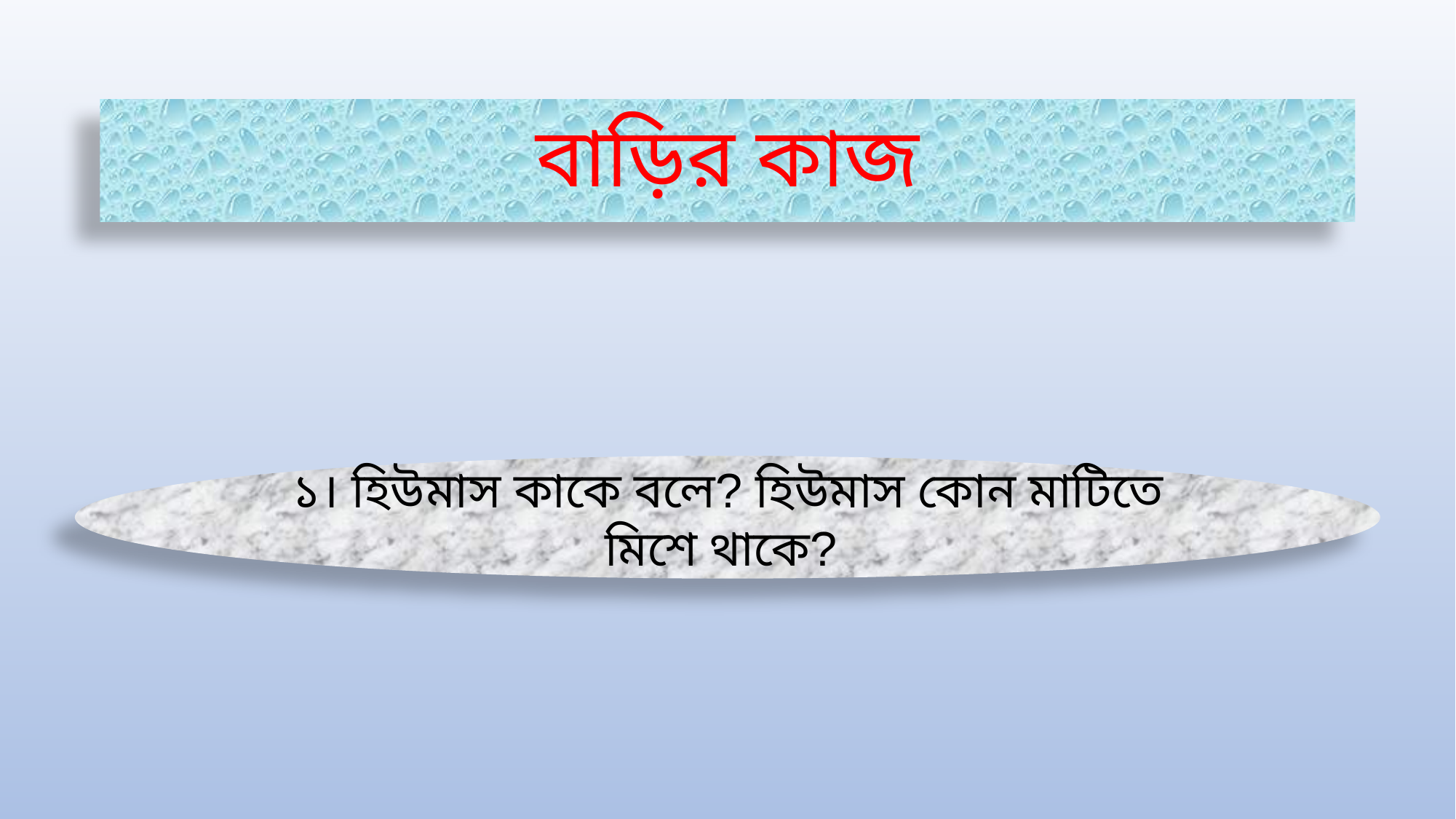

# বাড়ির কাজ
১। হিউমাস কাকে বলে? হিউমাস কোন মাটিতে মিশে থাকে?